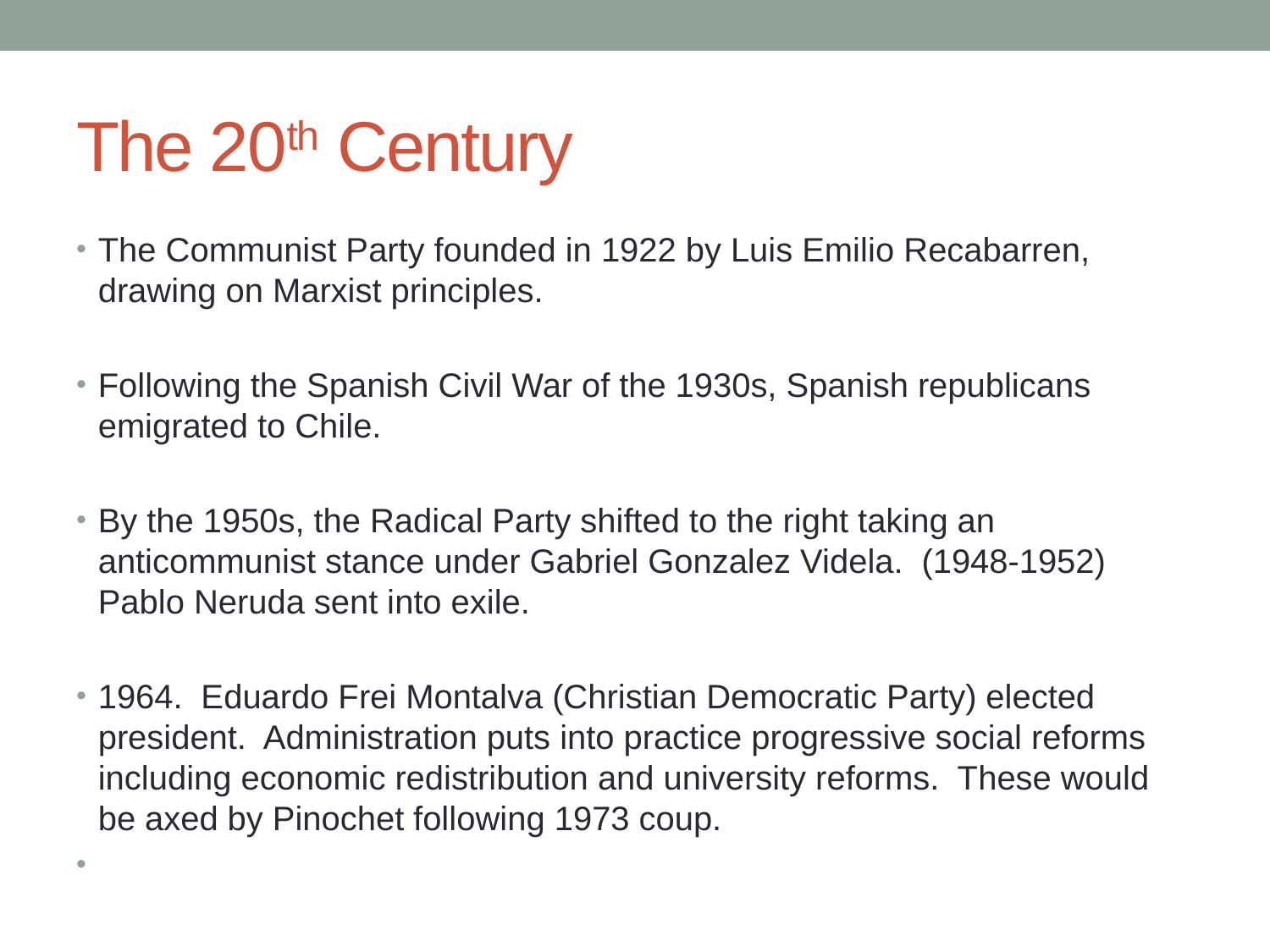

# The 20th Century
The Communist Party founded in 1922 by Luis Emilio Recabarren, drawing on Marxist principles.

Following the Spanish Civil War of the 1930s, Spanish republicans emigrated to Chile.

By the 1950s, the Radical Party shifted to the right taking an anticommunist stance under Gabriel Gonzalez Videla.  (1948-1952)  Pablo Neruda sent into exile.

1964.  Eduardo Frei Montalva (Christian Democratic Party) elected president.  Administration puts into practice progressive social reforms including economic redistribution and university reforms.  These would be axed by Pinochet following 1973 coup.